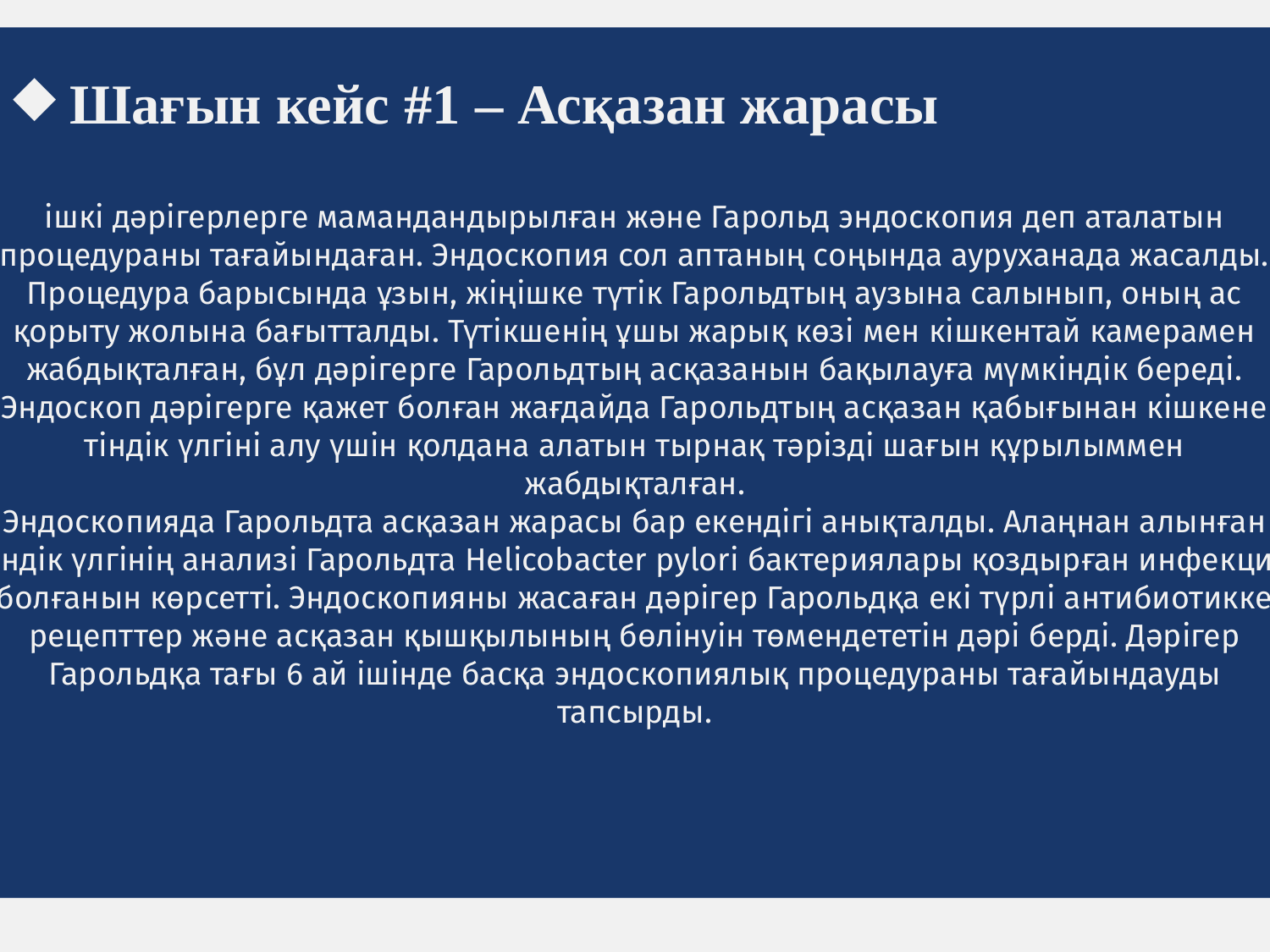

ішкі дәрігерлерге мамандандырылған және Гарольд эндоскопия деп аталатын процедураны тағайындаған. Эндоскопия сол аптаның соңында ауруханада жасалды. Процедура барысында ұзын, жіңішке түтік Гарольдтың аузына салынып, оның ас қорыту жолына бағытталды. Түтікшенің ұшы жарық көзі мен кішкентай камерамен жабдықталған, бұл дәрігерге Гарольдтың асқазанын бақылауға мүмкіндік береді. Эндоскоп дәрігерге қажет болған жағдайда Гарольдтың асқазан қабығынан кішкене тіндік үлгіні алу үшін қолдана алатын тырнақ тәрізді шағын құрылыммен жабдықталған.
Эндоскопияда Гарольдта асқазан жарасы бар екендігі анықталды. Алаңнан алынған тіндік үлгінің анализі Гарольдта Helicobacter pylori бактериялары қоздырған инфекция болғанын көрсетті. Эндоскопияны жасаған дәрігер Гарольдқа екі түрлі антибиотикке рецепттер және асқазан қышқылының бөлінуін төмендететін дәрі берді. Дәрігер Гарольдқа тағы 6 ай ішінде басқа эндоскопиялық процедураны тағайындауды тапсырды.
Шағын кейс #1 – Асқазан жарасы